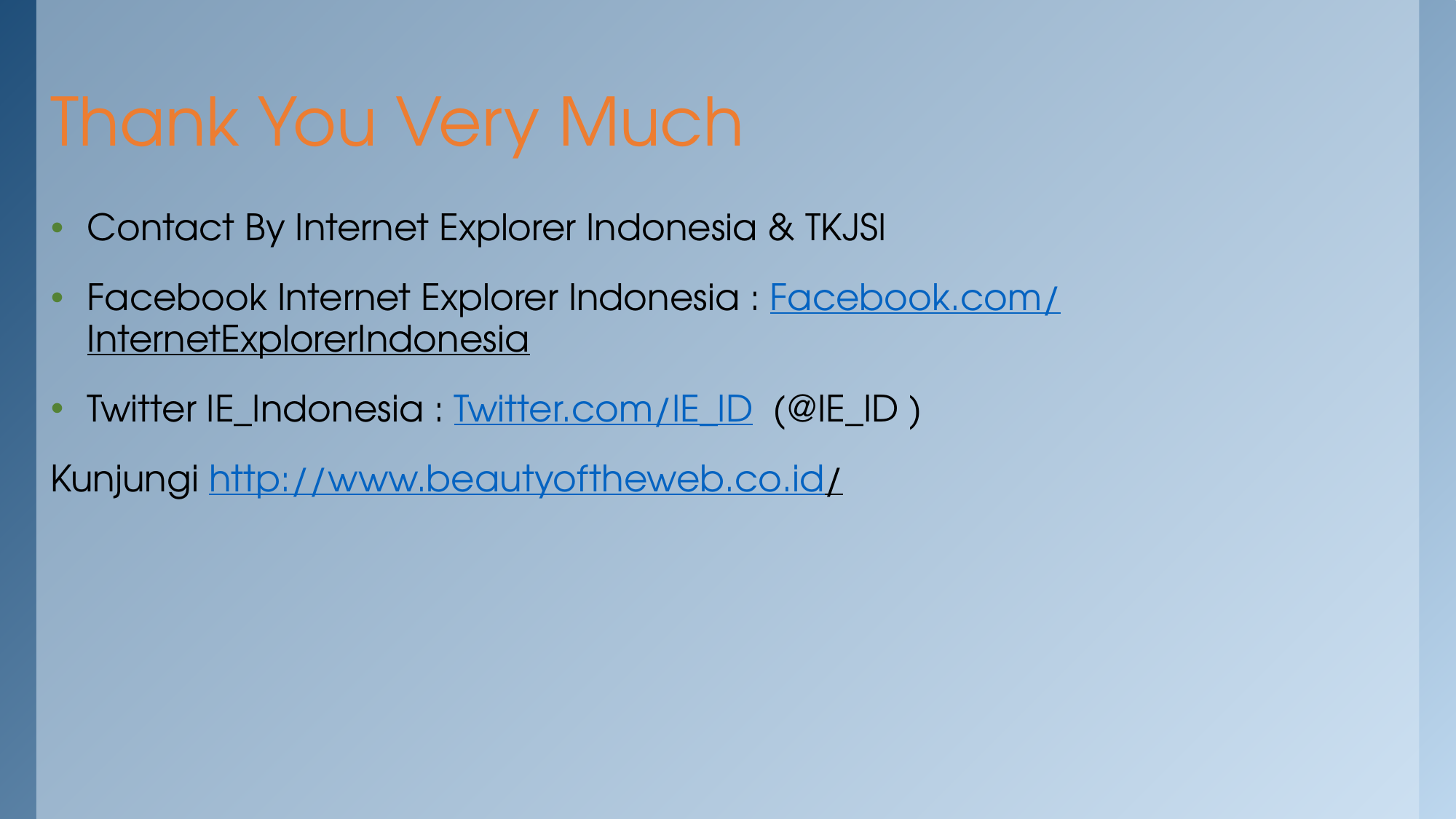

# Thank You Very Much
Contact By Internet Explorer Indonesia & TKJSI
Facebook Internet Explorer Indonesia : Facebook.com/InternetExplorerIndonesia
Twitter IE_Indonesia : Twitter.com/IE_ID  (@IE_ID )
Kunjungi http://www.beautyoftheweb.co.id/